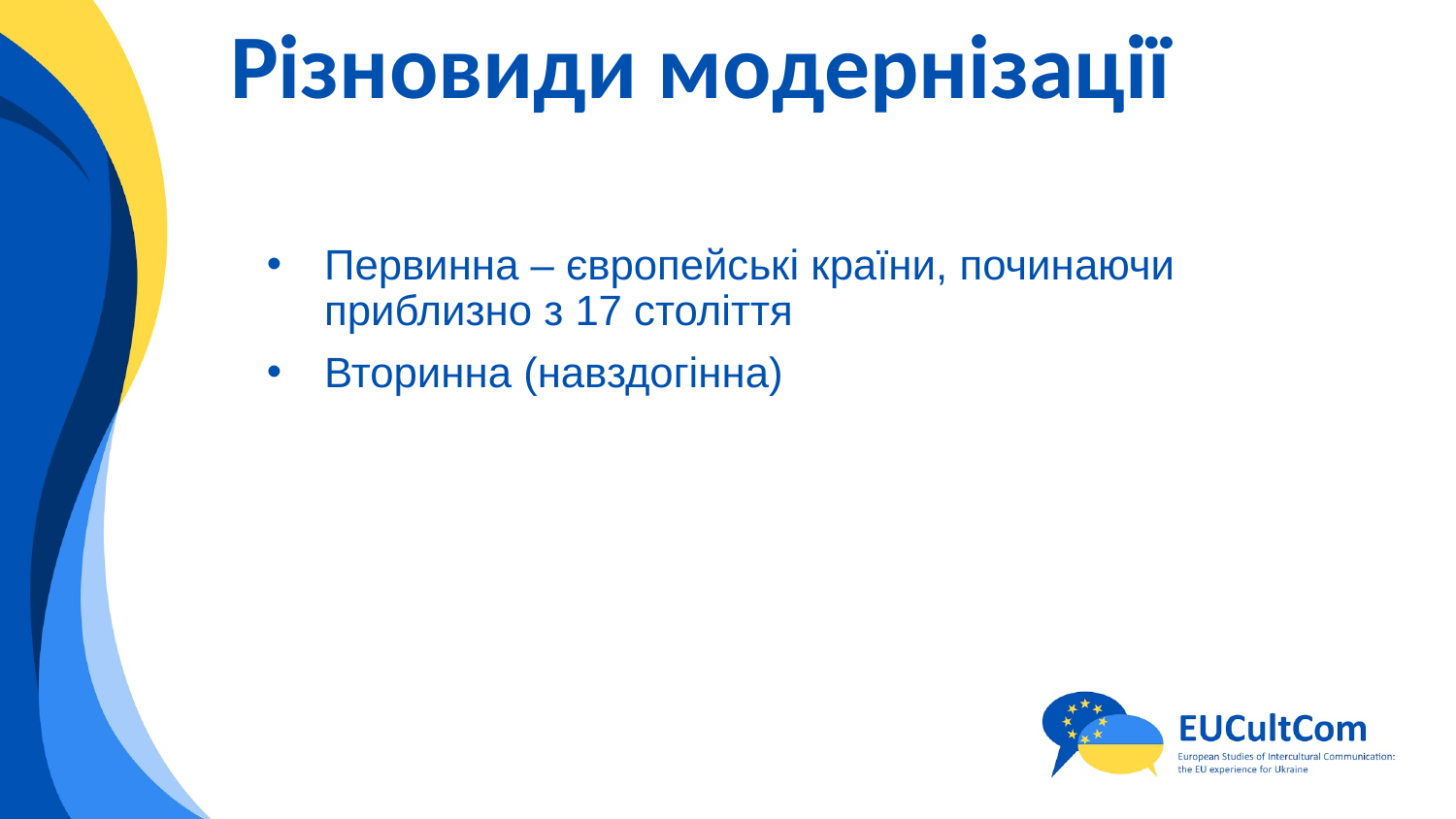

# Різновиди модернізації
Первинна – європейські країни, починаючи приблизно з 17 століття
Вторинна (навздогінна)